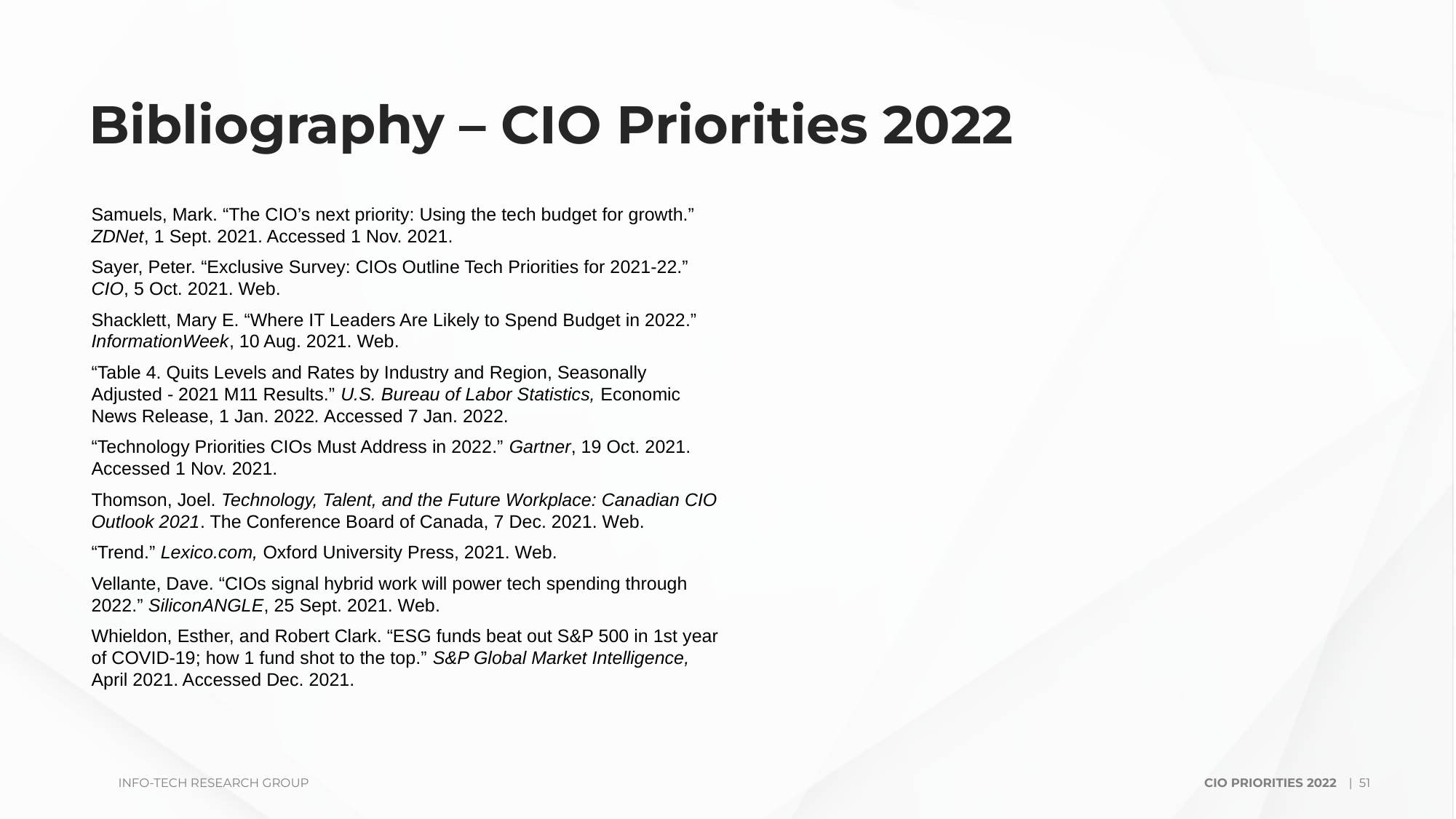

# Bibliography – CIO Priorities 2022
Samuels, Mark. “The CIO’s next priority: Using the tech budget for growth.” ZDNet, 1 Sept. 2021. Accessed 1 Nov. 2021.
Sayer, Peter. “Exclusive Survey: CIOs Outline Tech Priorities for 2021-22.” CIO, 5 Oct. 2021. Web.
Shacklett, Mary E. “Where IT Leaders Are Likely to Spend Budget in 2022.” InformationWeek, 10 Aug. 2021. Web.
“Table 4. Quits Levels and Rates by Industry and Region, Seasonally Adjusted - 2021 M11 Results.” U.S. Bureau of Labor Statistics, Economic News Release, 1 Jan. 2022. Accessed 7 Jan. 2022.
“Technology Priorities CIOs Must Address in 2022.” Gartner, 19 Oct. 2021. Accessed 1 Nov. 2021.
Thomson, Joel. Technology, Talent, and the Future Workplace: Canadian CIO Outlook 2021. The Conference Board of Canada, 7 Dec. 2021. Web.
“Trend.” Lexico.com, Oxford University Press, 2021. Web.
Vellante, Dave. “CIOs signal hybrid work will power tech spending through 2022.” SiliconANGLE, 25 Sept. 2021. Web.
Whieldon, Esther, and Robert Clark. “ESG funds beat out S&P 500 in 1st year of COVID-19; how 1 fund shot to the top.” S&P Global Market Intelligence, April 2021. Accessed Dec. 2021.